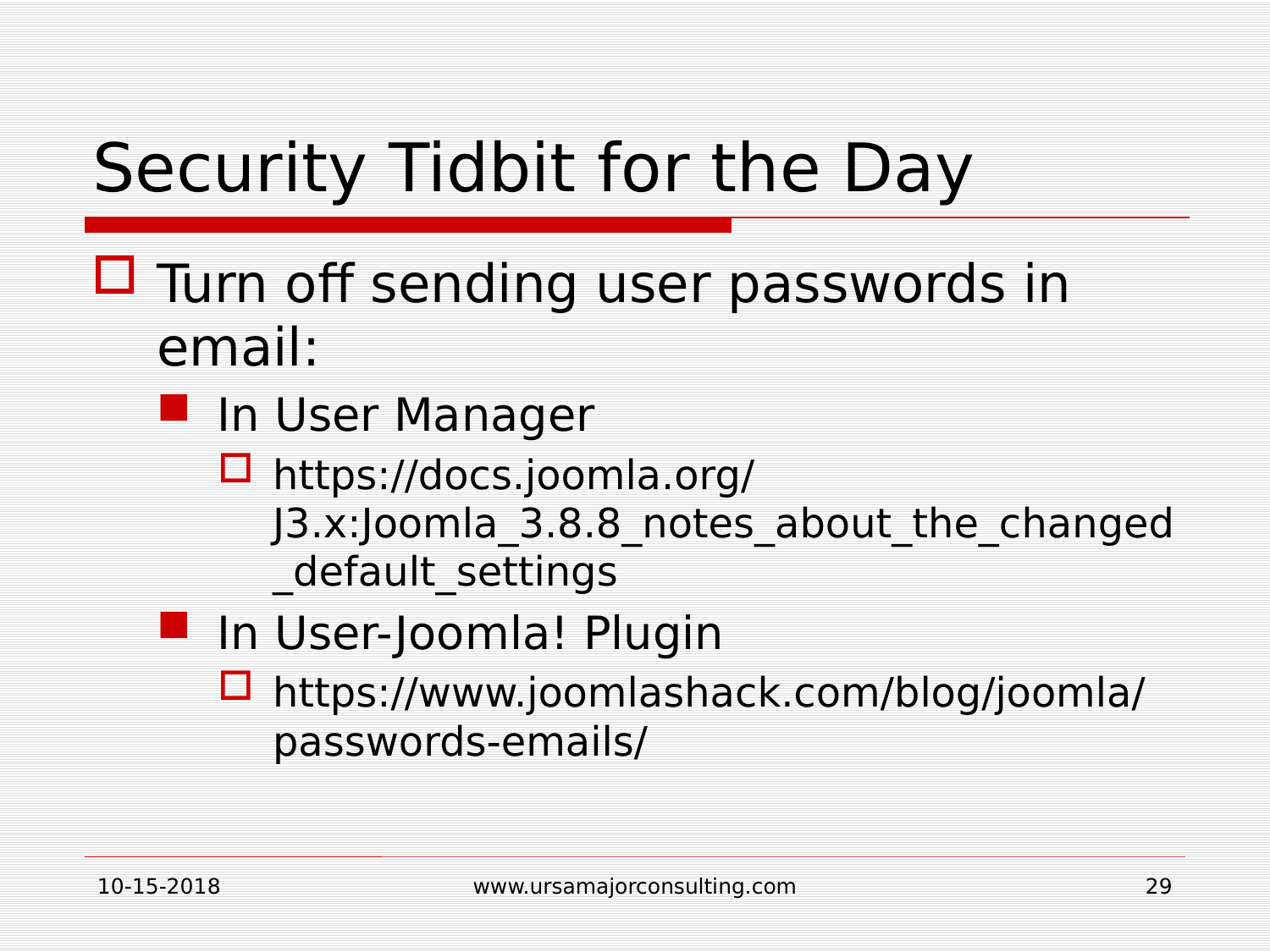

# Security Tidbit for the Day
Turn off sending user passwords in email:
In User Manager
https://docs.joomla.org/J3.x:Joomla_3.8.8_notes_about_the_changed_default_settings
In User-Joomla! Plugin
https://www.joomlashack.com/blog/joomla/passwords-emails/
10-15-2018
www.ursamajorconsulting.com
29